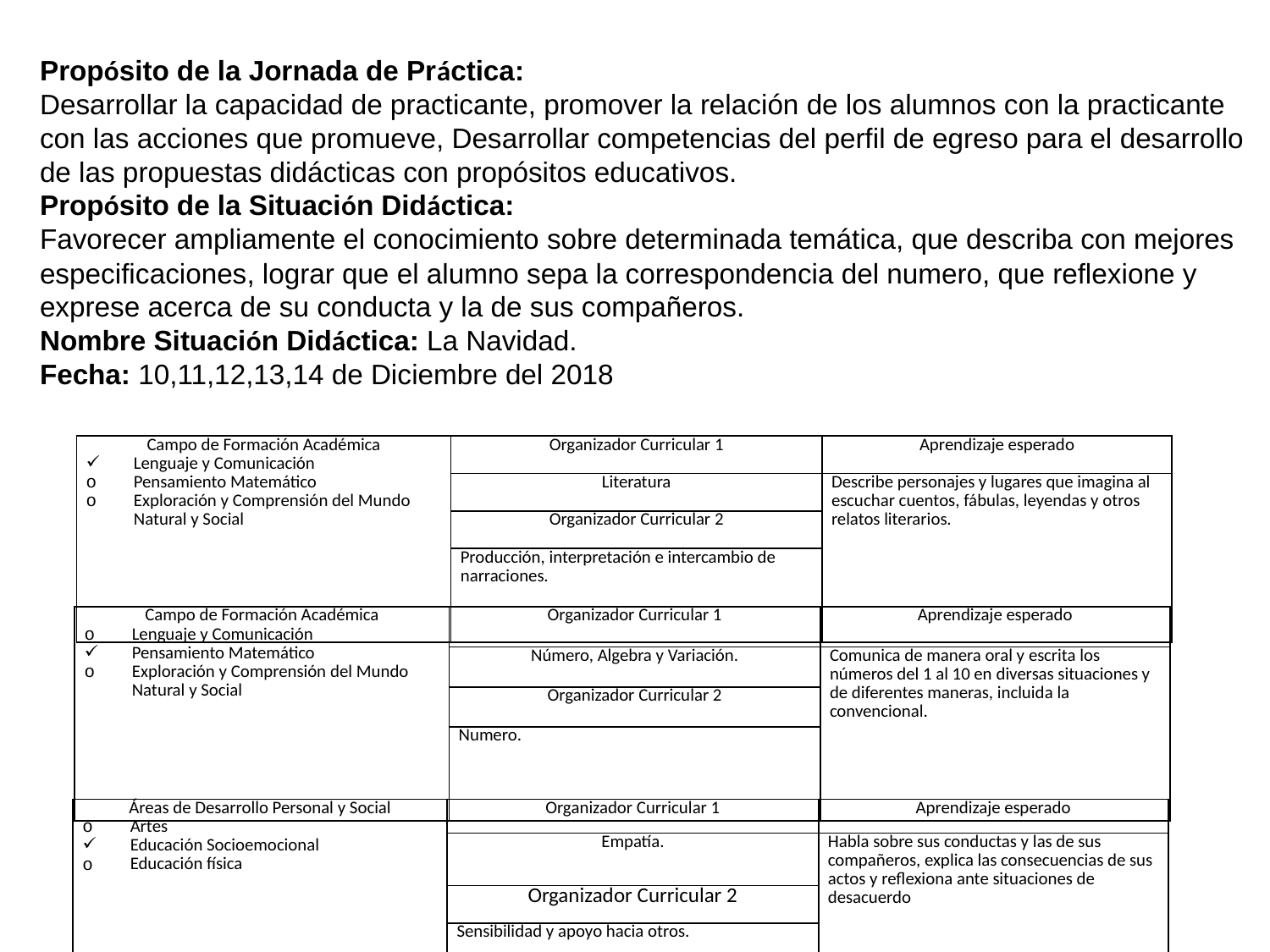

Propósito de la Jornada de Práctica:
Desarrollar la capacidad de practicante, promover la relación de los alumnos con la practicante con las acciones que promueve, Desarrollar competencias del perfil de egreso para el desarrollo de las propuestas didácticas con propósitos educativos.
Propósito de la Situación Didáctica:
Favorecer ampliamente el conocimiento sobre determinada temática, que describa con mejores especificaciones, lograr que el alumno sepa la correspondencia del numero, que reflexione y exprese acerca de su conducta y la de sus compañeros.
Nombre Situación Didáctica: La Navidad.
Fecha: 10,11,12,13,14 de Diciembre del 2018
| Campo de Formación Académica Lenguaje y Comunicación Pensamiento Matemático Exploración y Comprensión del Mundo Natural y Social | Organizador Curricular 1 | Aprendizaje esperado |
| --- | --- | --- |
|  | Literatura | Describe personajes y lugares que imagina al escuchar cuentos, fábulas, leyendas y otros relatos literarios. |
|  | Organizador Curricular 2 |  |
|  | Producción, interpretación e intercambio de narraciones. |  |
| Campo de Formación Académica Lenguaje y Comunicación Pensamiento Matemático Exploración y Comprensión del Mundo Natural y Social | Organizador Curricular 1 | Aprendizaje esperado |
| --- | --- | --- |
|  | Número, Algebra y Variación. | Comunica de manera oral y escrita los números del 1 al 10 en diversas situaciones y de diferentes maneras, incluida la convencional. |
|  | Organizador Curricular 2 |  |
|  | Numero. |  |
| Áreas de Desarrollo Personal y Social Artes Educación Socioemocional Educación física | Organizador Curricular 1 | Aprendizaje esperado |
| --- | --- | --- |
|  | Empatía. | Habla sobre sus conductas y las de sus compañeros, explica las consecuencias de sus actos y reflexiona ante situaciones de desacuerdo |
|  | Organizador Curricular 2 |  |
|  | Sensibilidad y apoyo hacia otros. |  |